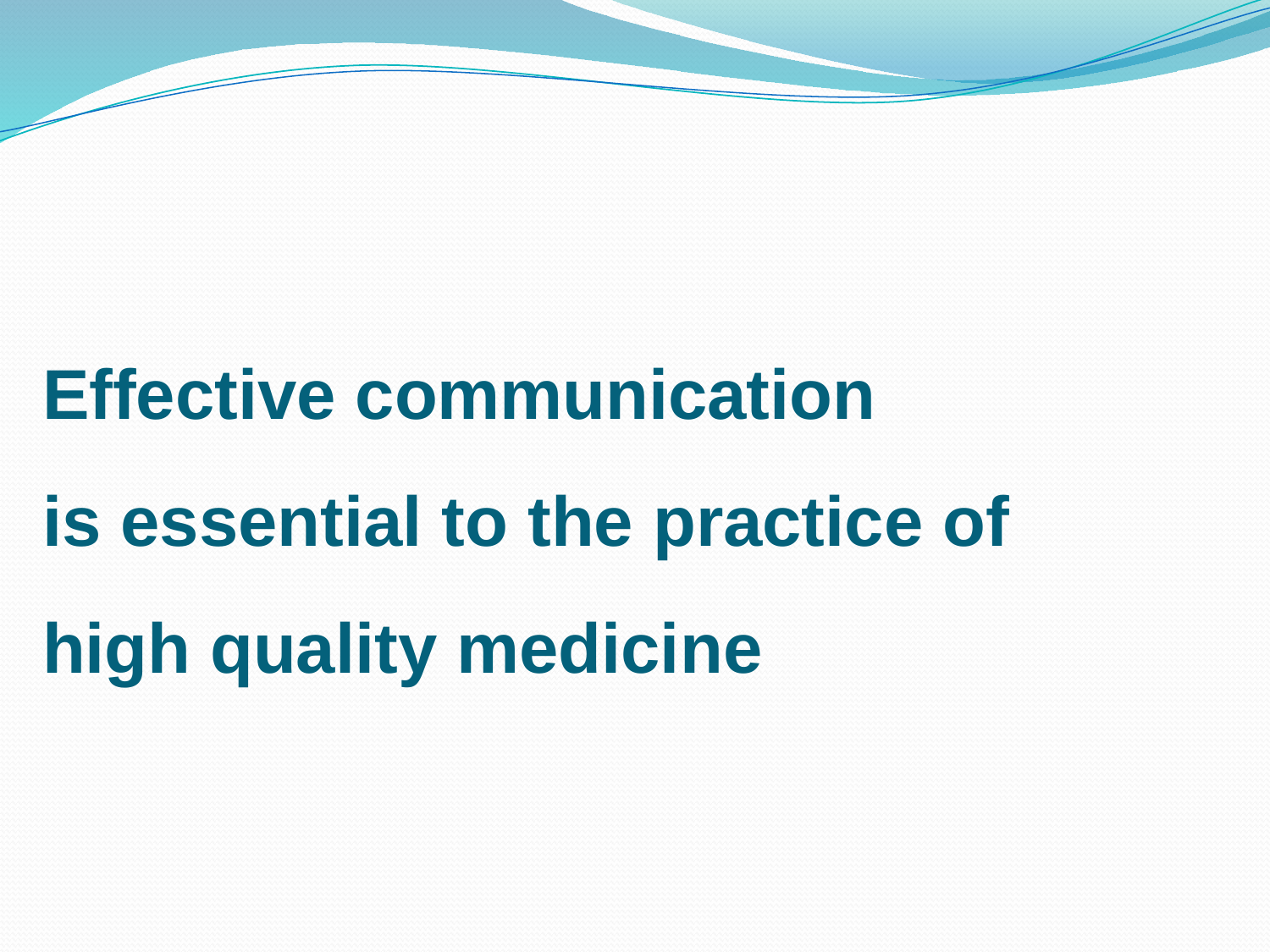

# Effective communication is essential to the practice of high quality medicine